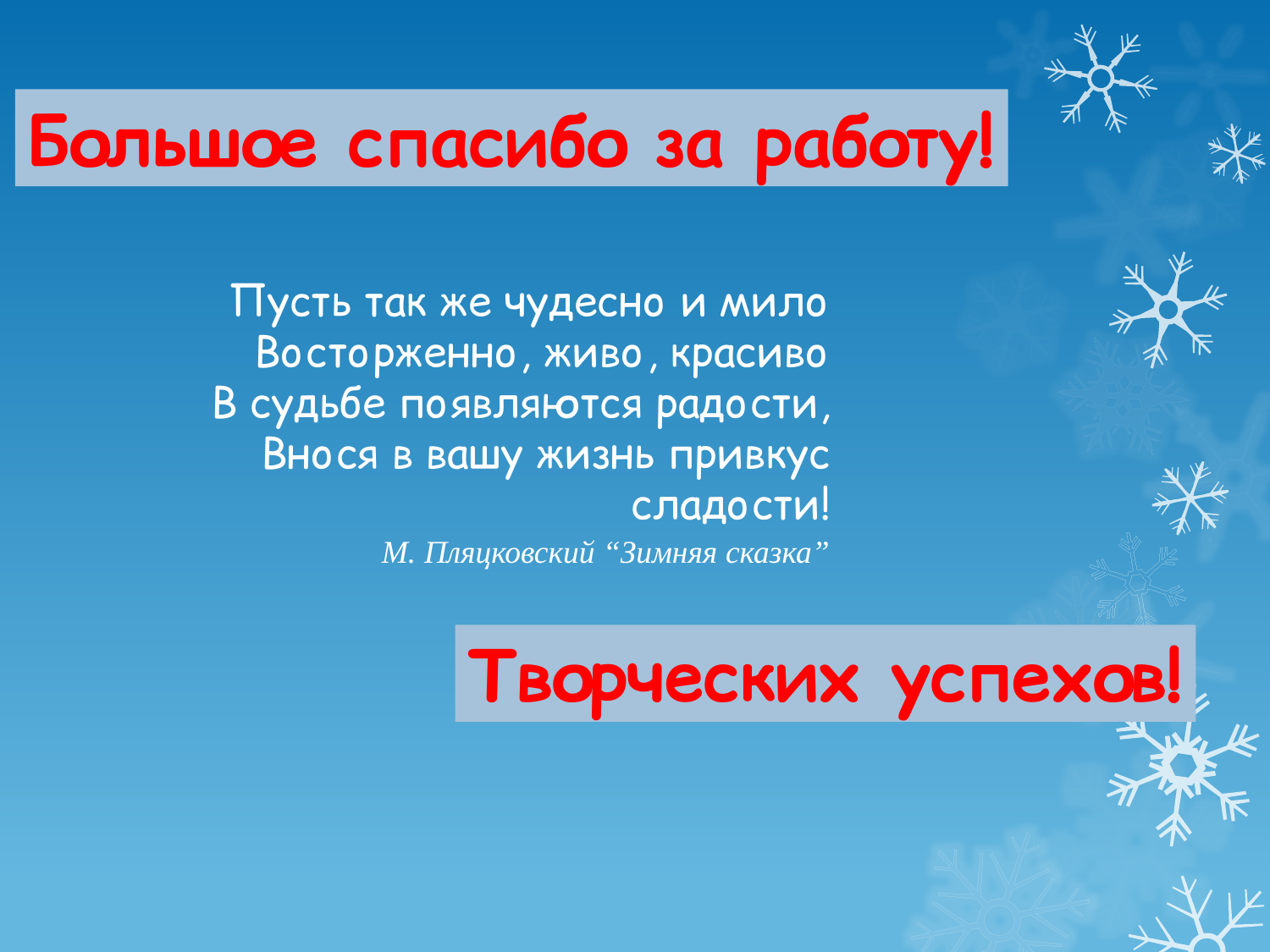

Большое спасибо за работу!
Пусть так же чудесно и мило
Восторженно, живо, красиво
В судьбе появляются радости,
Внося в вашу жизнь привкус сладости!

М. Пляцковский “Зимняя сказка”
Творческих успехов!